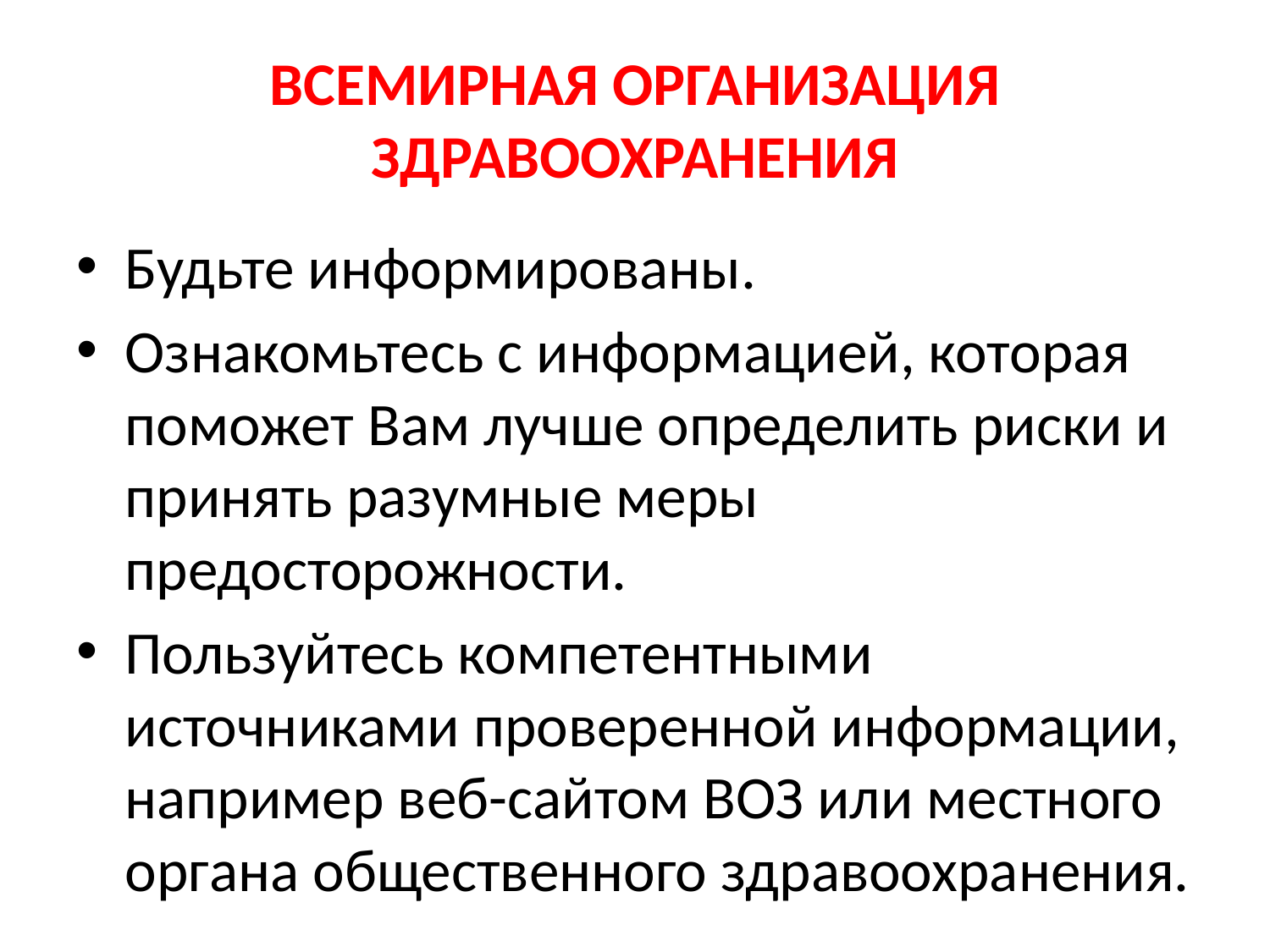

# ВСЕМИРНАЯ ОРГАНИЗАЦИЯ ЗДРАВООХРАНЕНИЯ
Будьте информированы.
Ознакомьтесь с информацией, которая поможет Вам лучше определить риски и принять разумные меры предосторожности.
Пользуйтесь компетентными источниками проверенной информации, например веб-сайтом ВОЗ или местного органа общественного здравоохранения.